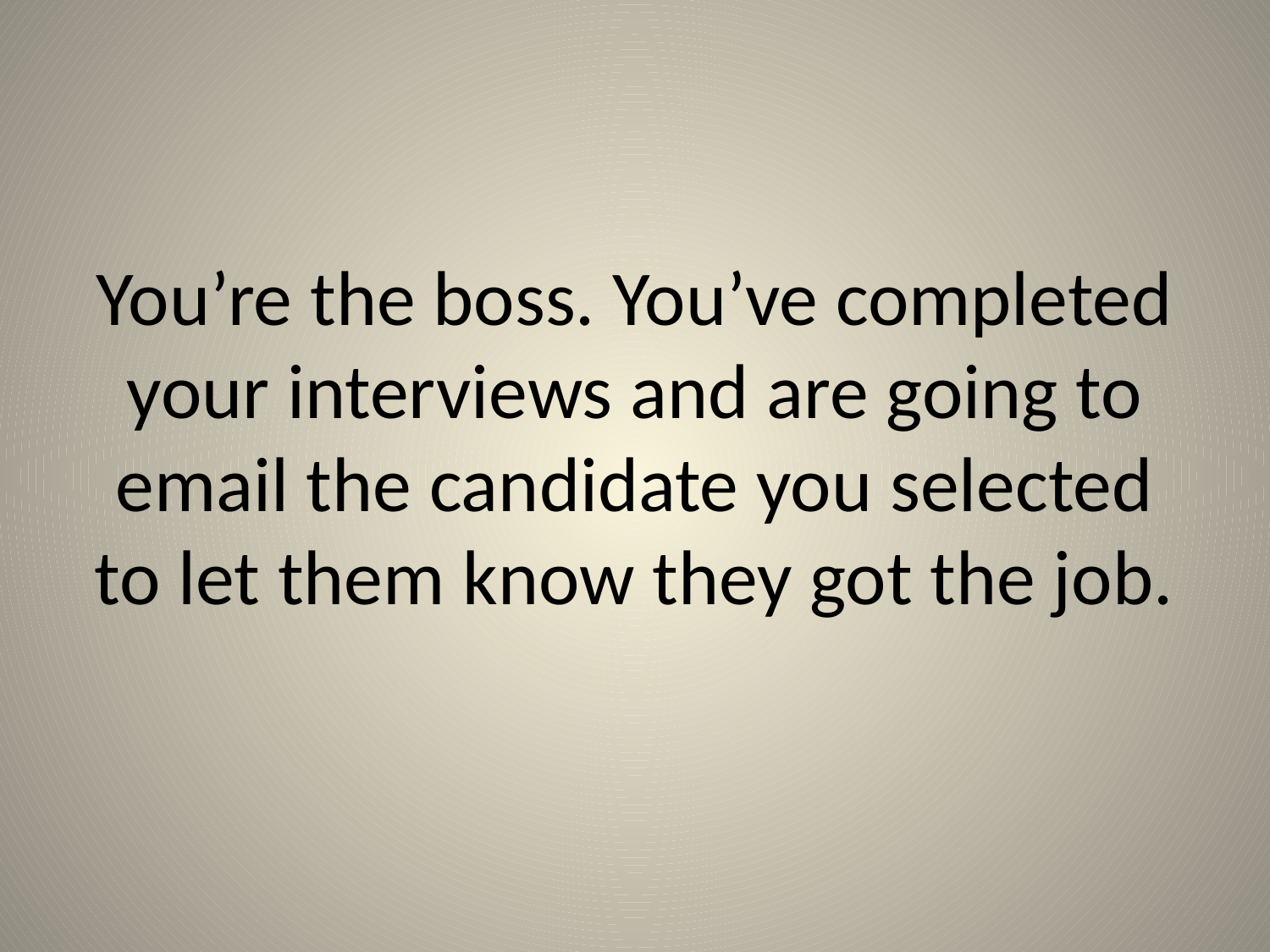

# You’re the boss. You’ve completed your interviews and are going to email the candidate you selected to let them know they got the job.